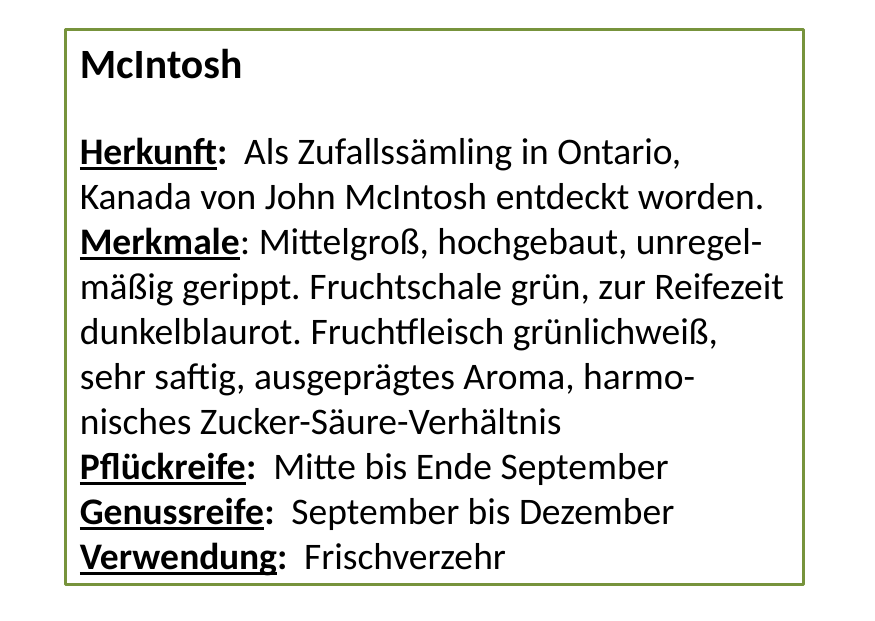

McIntosh

Herkunft:  Als Zufallssämling in Ontario, Kanada von John McIntosh entdeckt worden.
Merkmale: Mittelgroß, hochgebaut, unregel-mäßig gerippt. Fruchtschale grün, zur Reifezeit dunkelblaurot. Fruchtfleisch grünlichweiß, sehr saftig, ausgeprägtes Aroma, harmo-nisches Zucker-Säure-Verhältnis
Pflückreife:  Mitte bis Ende September
Genussreife:  September bis Dezember
Verwendung:  Frischverzehr